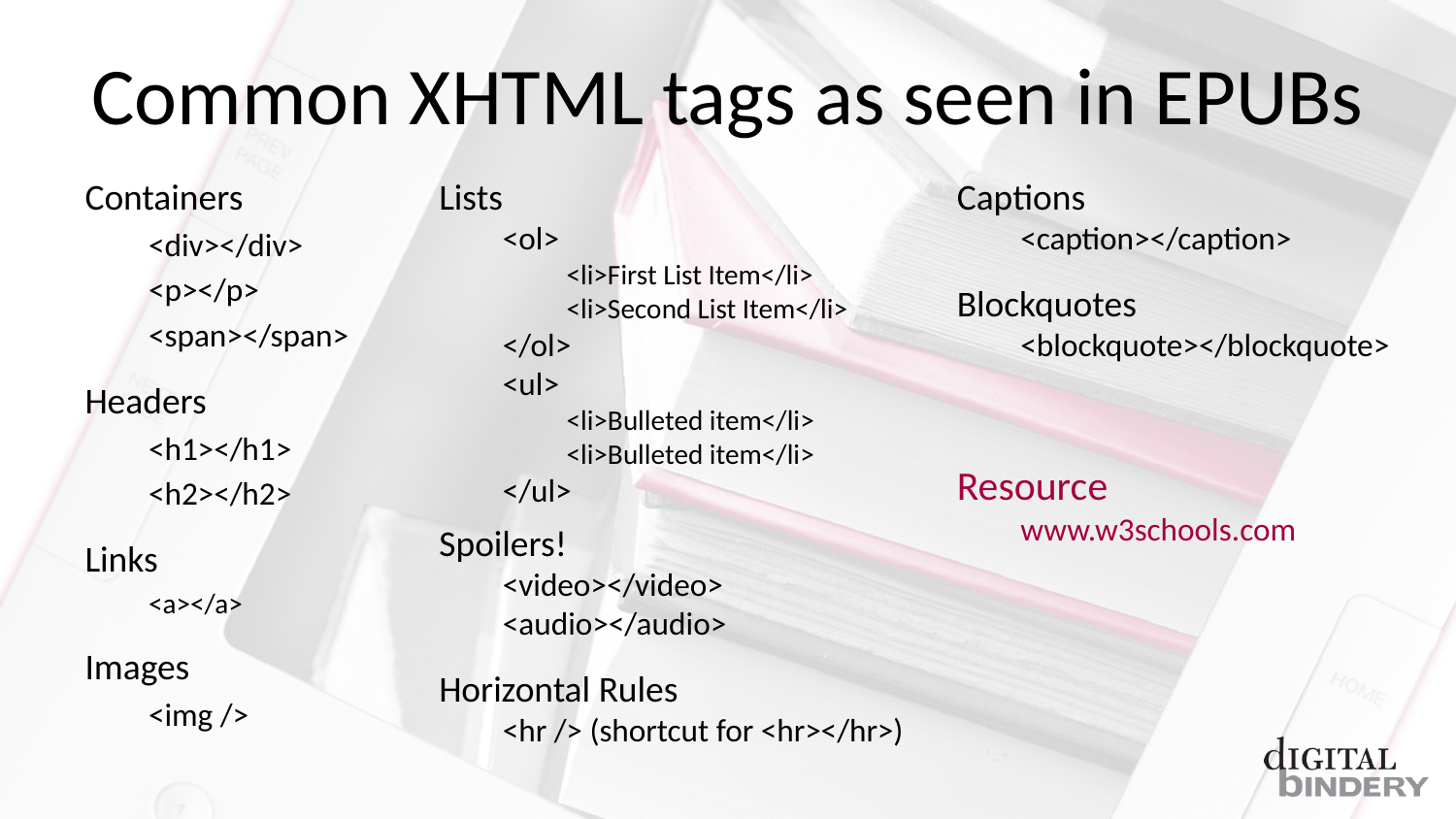

Common XHTML tags as seen in EPUBs
Containers
<div></div>
<p></p>
<span></span>
Headers
<h1></h1>
<h2></h2>
Links
<a></a>
Images
<img />

Lists
<ol>
<li>First List Item</li>
<li>Second List Item</li>
</ol>
<ul>
<li>Bulleted item</li>
<li>Bulleted item</li>
</ul>
Spoilers!
<video></video>
<audio></audio>
Horizontal Rules
<hr /> (shortcut for <hr></hr>)

Captions
<caption></caption>
Blockquotes
<blockquote></blockquote>

Resource
www.w3schools.com